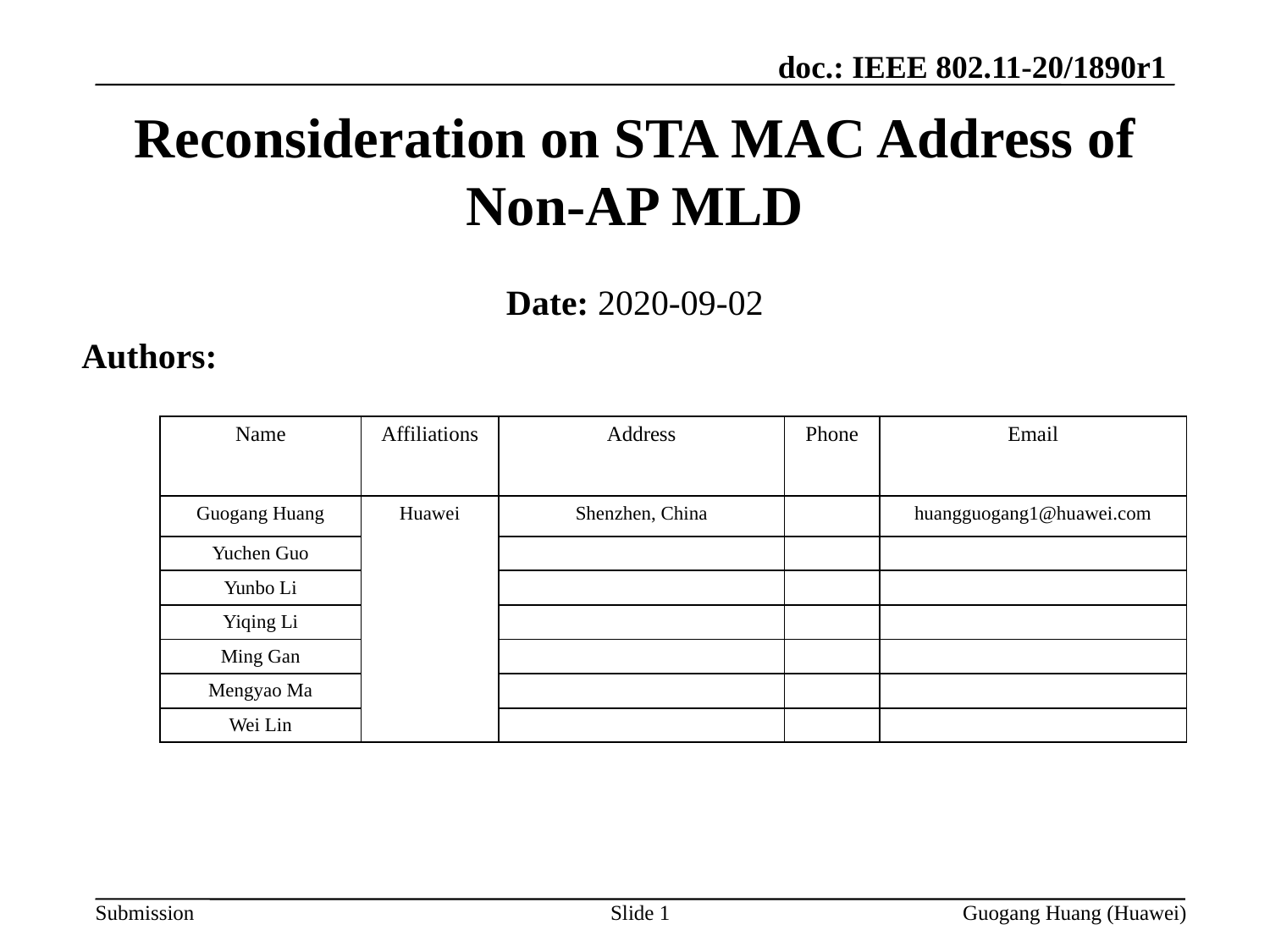

# Reconsideration on STA MAC Address of Non-AP MLD
Date: 2020-09-02
Authors:
| Name | Affiliations | Address | Phone | Email |
| --- | --- | --- | --- | --- |
| Guogang Huang | Huawei | Shenzhen, China |  | huangguogang1@huawei.com |
| Yuchen Guo |  |  |  |  |
| Yunbo Li |  |  |  |  |
| Yiqing Li |  |  |  |  |
| Ming Gan |  |  |  |  |
| Mengyao Ma |  |  |  |  |
| Wei Lin |  |  |  |  |
Slide 1
Guogang Huang (Huawei)